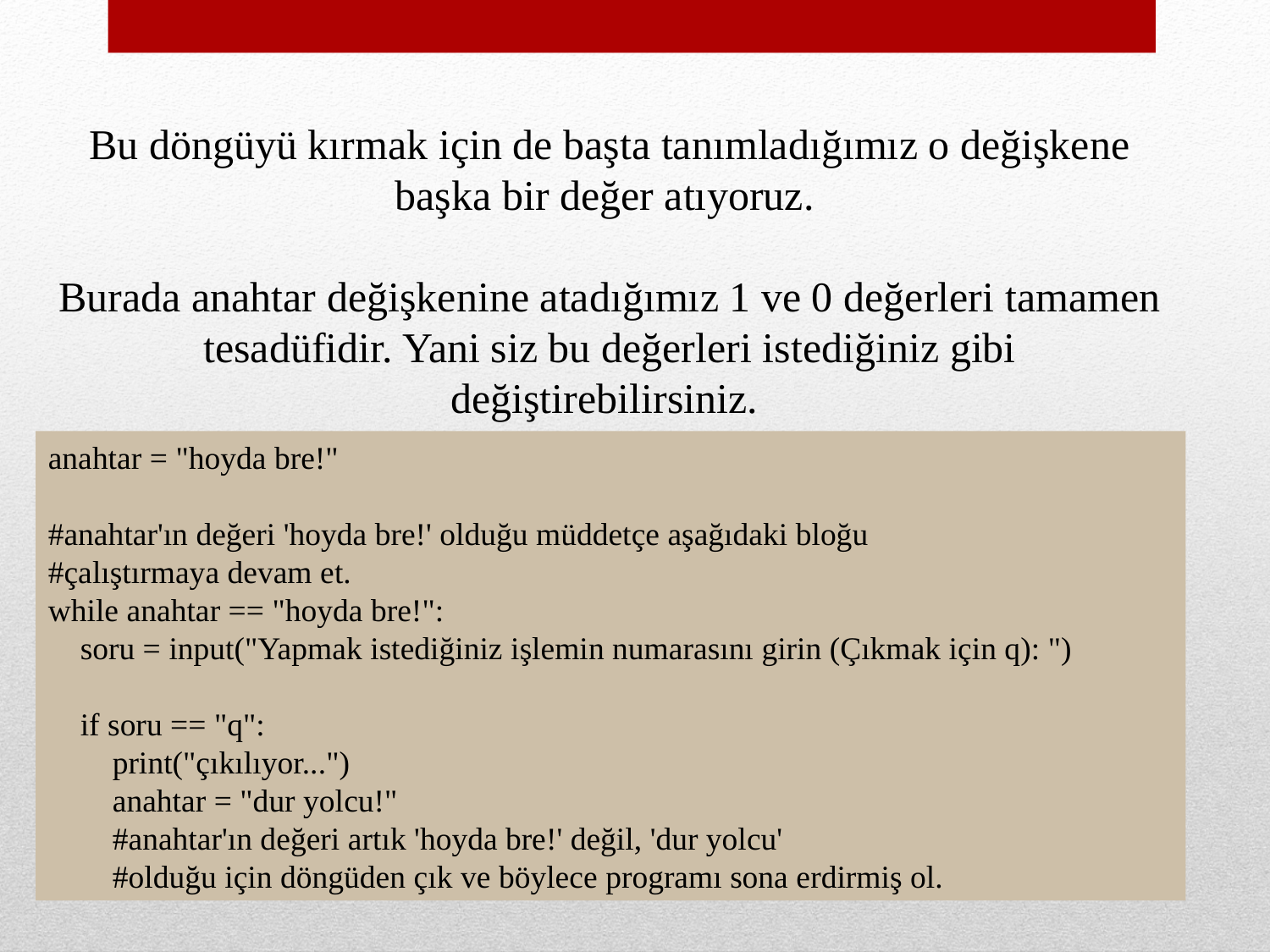

Bu döngüyü kırmak için de başta tanımladığımız o değişkene başka bir değer atıyoruz.

Burada anahtar değişkenine atadığımız 1 ve 0 değerleri tamamen tesadüfidir. Yani siz bu değerleri istediğiniz gibi değiştirebilirsiniz.
anahtar = "hoyda bre!"

#anahtar'ın değeri 'hoyda bre!' olduğu müddetçe aşağıdaki bloğu
#çalıştırmaya devam et.
while anahtar == "hoyda bre!":
    soru = input("Yapmak istediğiniz işlemin numarasını girin (Çıkmak için q): ")

    if soru == "q":
        print("çıkılıyor...")
        anahtar = "dur yolcu!"
        #anahtar'ın değeri artık 'hoyda bre!' değil, 'dur yolcu'
        #olduğu için döngüden çık ve böylece programı sona erdirmiş ol.